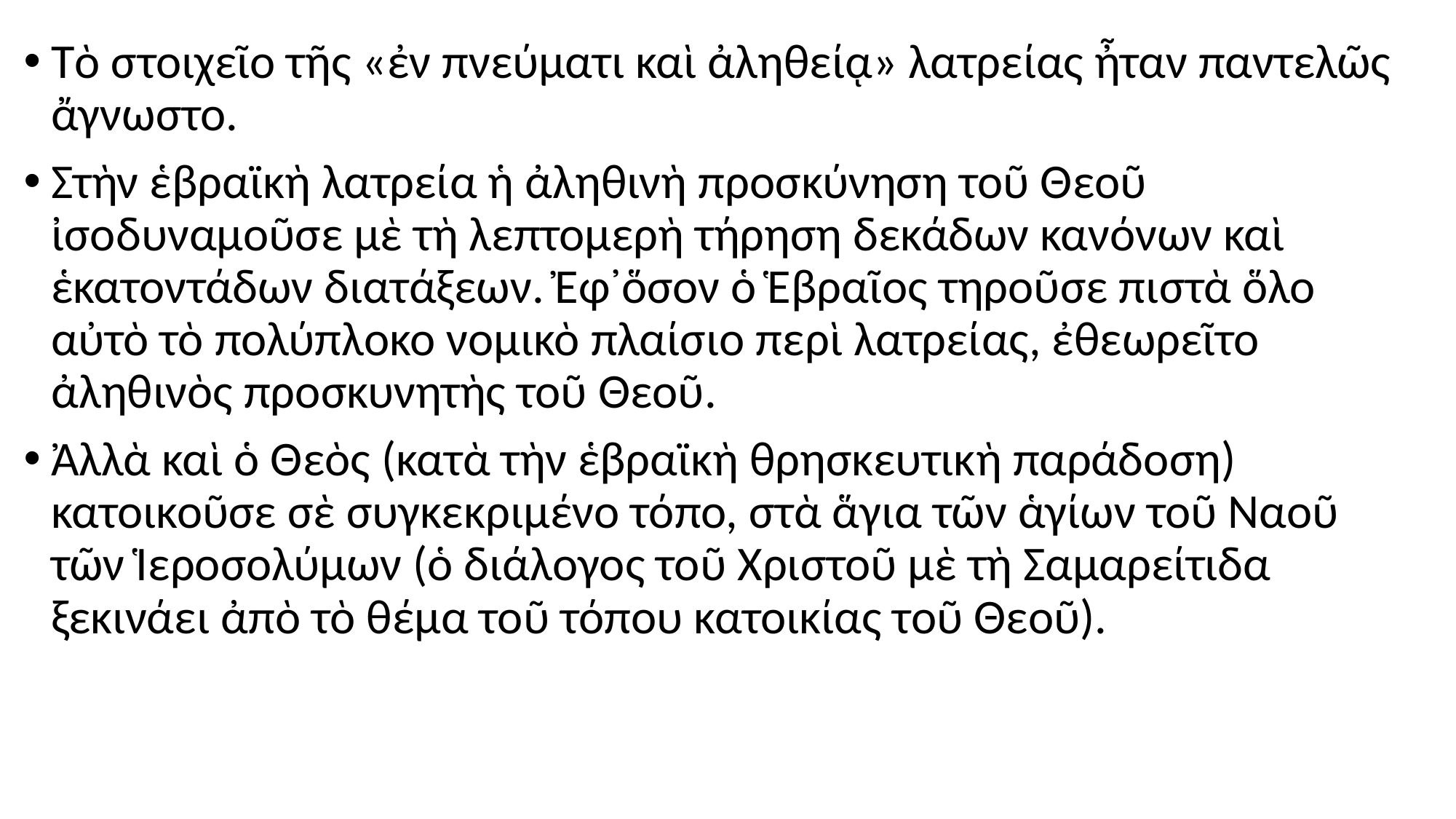

#
Τὸ στοιχεῖο τῆς «ἐν πνεύματι καὶ ἀληθείᾳ» λατρείας ἦταν παντελῶς ἄγνωστο.
Στὴν ἑβραϊκὴ λατρεία ἡ ἀληθινὴ προσκύνηση τοῦ Θεοῦ ἰσοδυναμοῦσε μὲ τὴ λεπτομερὴ τήρηση δεκάδων κανόνων καὶ ἑκατοντάδων διατάξεων. Ἐφ᾿ὅσον ὁ Ἑβραῖος τηροῦσε πιστὰ ὅλο αὐτὸ τὸ πολύπλοκο νομικὸ πλαίσιο περὶ λατρείας, ἐθεωρεῖτο ἀληθινὸς προσκυνητὴς τοῦ Θεοῦ.
Ἀλλὰ καὶ ὁ Θεὸς (κατὰ τὴν ἑβραϊκὴ θρησκευτικὴ παράδοση) κατοικοῦσε σὲ συγκεκριμένο τόπο, στὰ ἅγια τῶν ἁγίων τοῦ Ναοῦ τῶν Ἱεροσολύμων (ὁ διάλογος τοῦ Χριστοῦ μὲ τὴ Σαμαρείτιδα ξεκινάει ἀπὸ τὸ θέμα τοῦ τόπου κατοικίας τοῦ Θεοῦ).